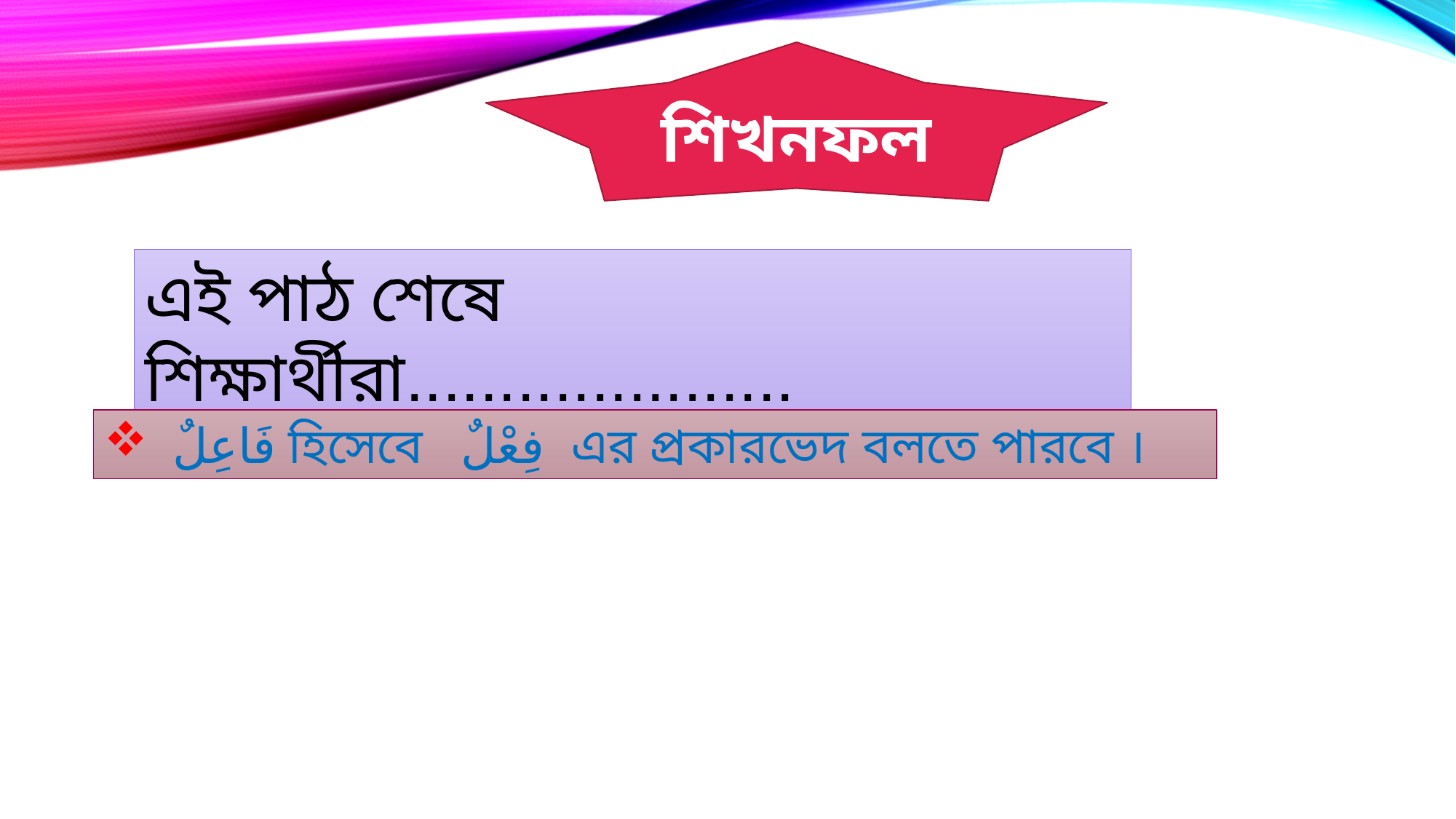

শিখনফল
এই পাঠ শেষে শিক্ষার্থীরা.....................
فَاعِلٌ হিসেবে   فِعْلٌ  এর প্রকারভেদ বলতে পারবে ।